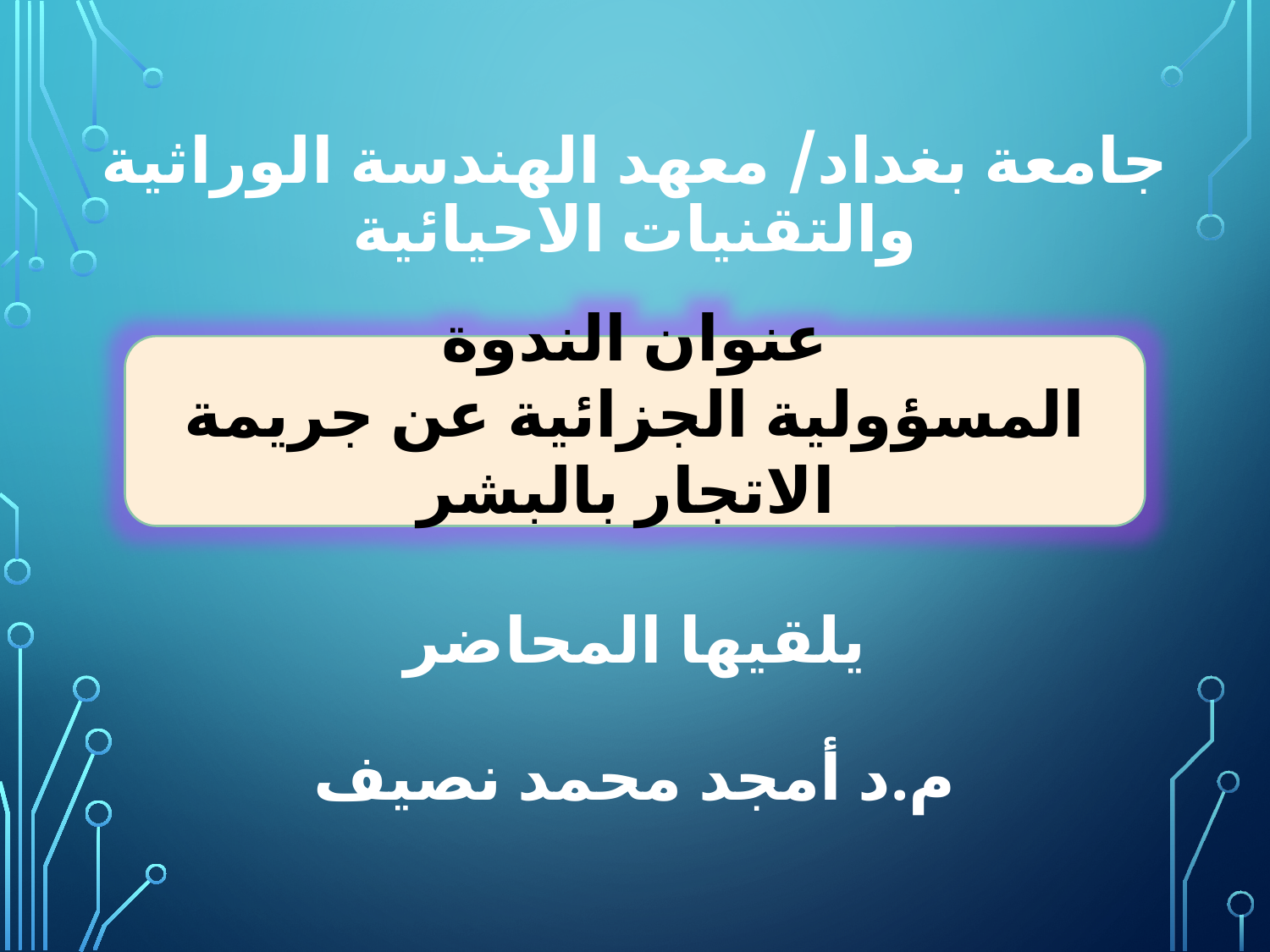

# جامعة بغداد/ معهد الهندسة الوراثية والتقنيات الاحيائية يلقيها المحاضر م.د أمجد محمد نصيف
عنوان الندوة
المسؤولية الجزائية عن جريمة الاتجار بالبشر